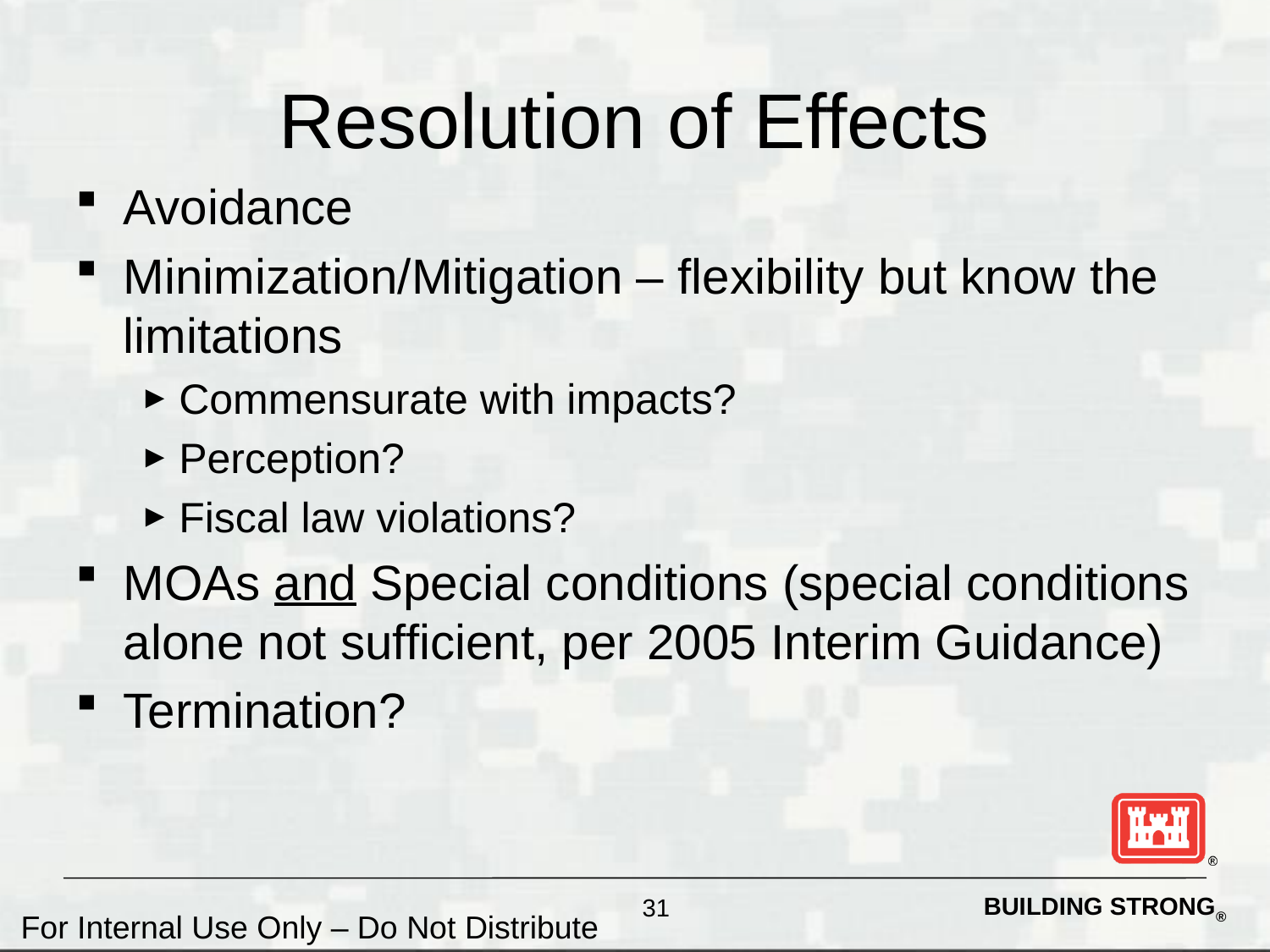

# Resolution of Effects
Avoidance
Minimization/Mitigation – flexibility but know the limitations
Commensurate with impacts?
Perception?
Fiscal law violations?
MOAs and Special conditions (special conditions alone not sufficient, per 2005 Interim Guidance)
Termination?
31
For Internal Use Only – Do Not Distribute